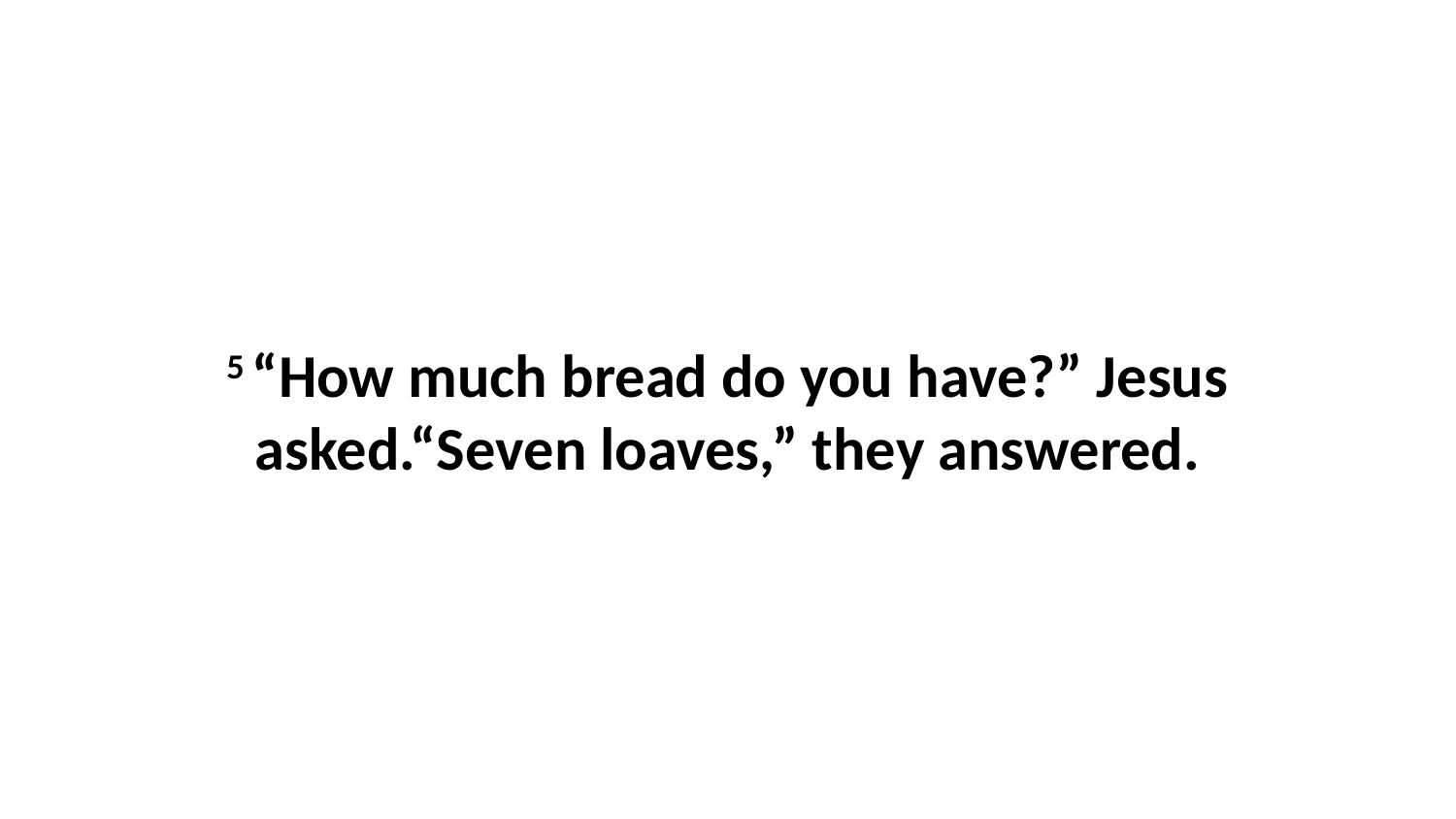

5 “How much bread do you have?” Jesus asked.“Seven loaves,” they answered.